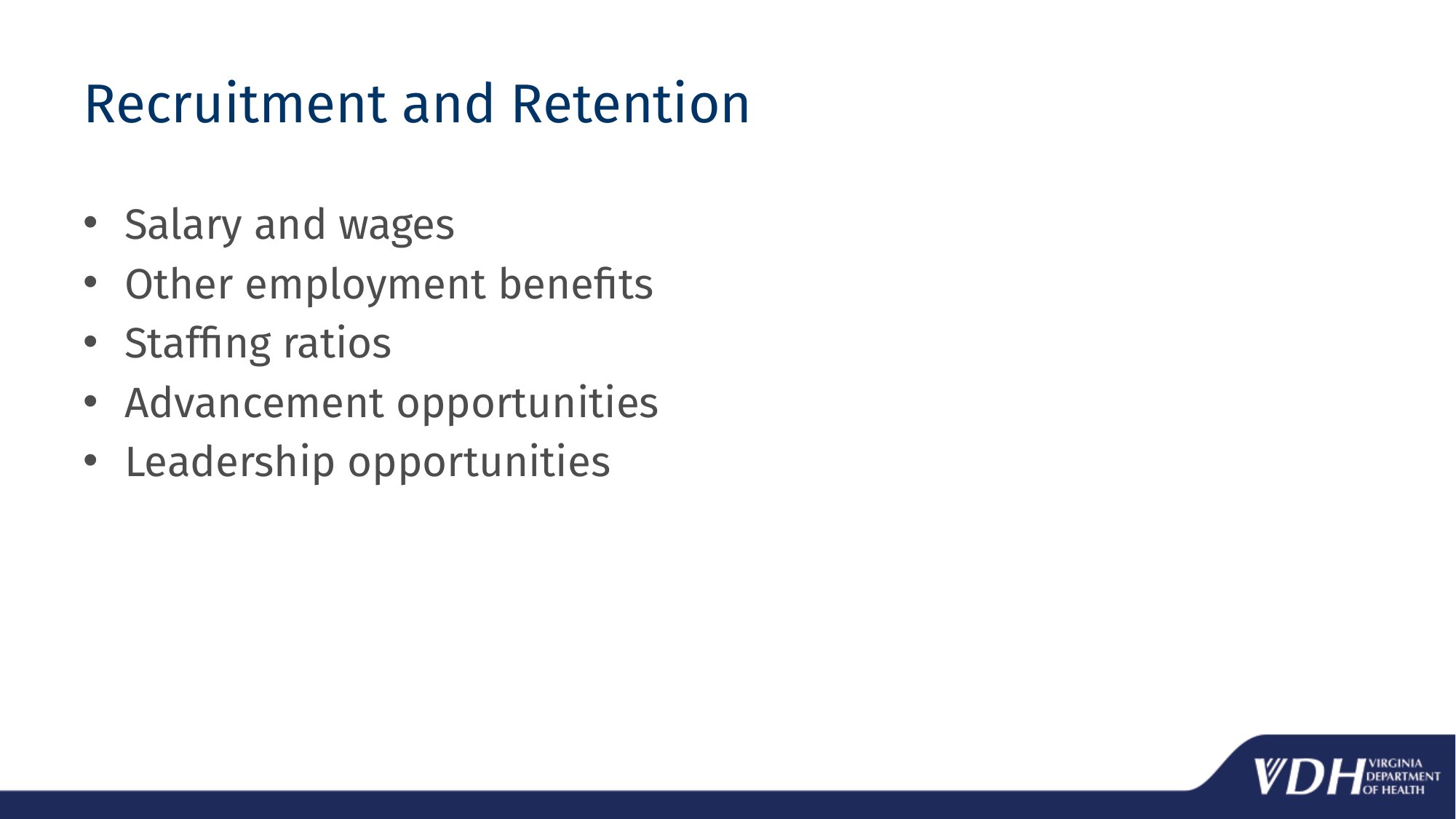

# Recruitment and Retention
Salary and wages
Other employment benefits
Staffing ratios
Advancement opportunities
Leadership opportunities